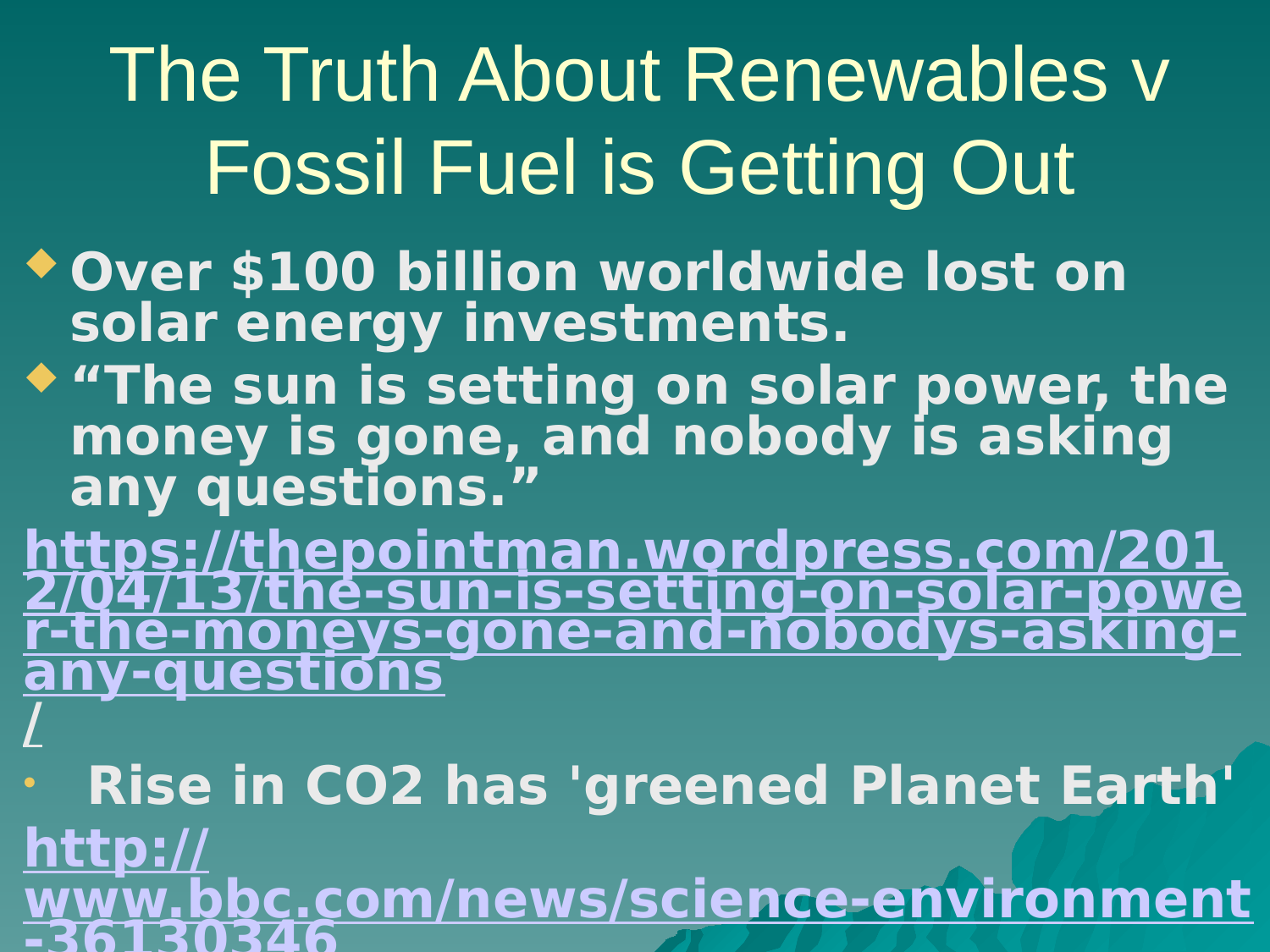

The Truth About Renewables v Fossil Fuel is Getting Out
Over $100 billion worldwide lost on solar energy investments.
“The sun is setting on solar power, the money is gone, and nobody is asking any questions.”
https://thepointman.wordpress.com/2012/04/13/the-sun-is-setting-on-solar-power-the-moneys-gone-and-nobodys-asking-any-questions/
Rise in CO2 has 'greened Planet Earth'
http://www.bbc.com/news/science-environment-36130346